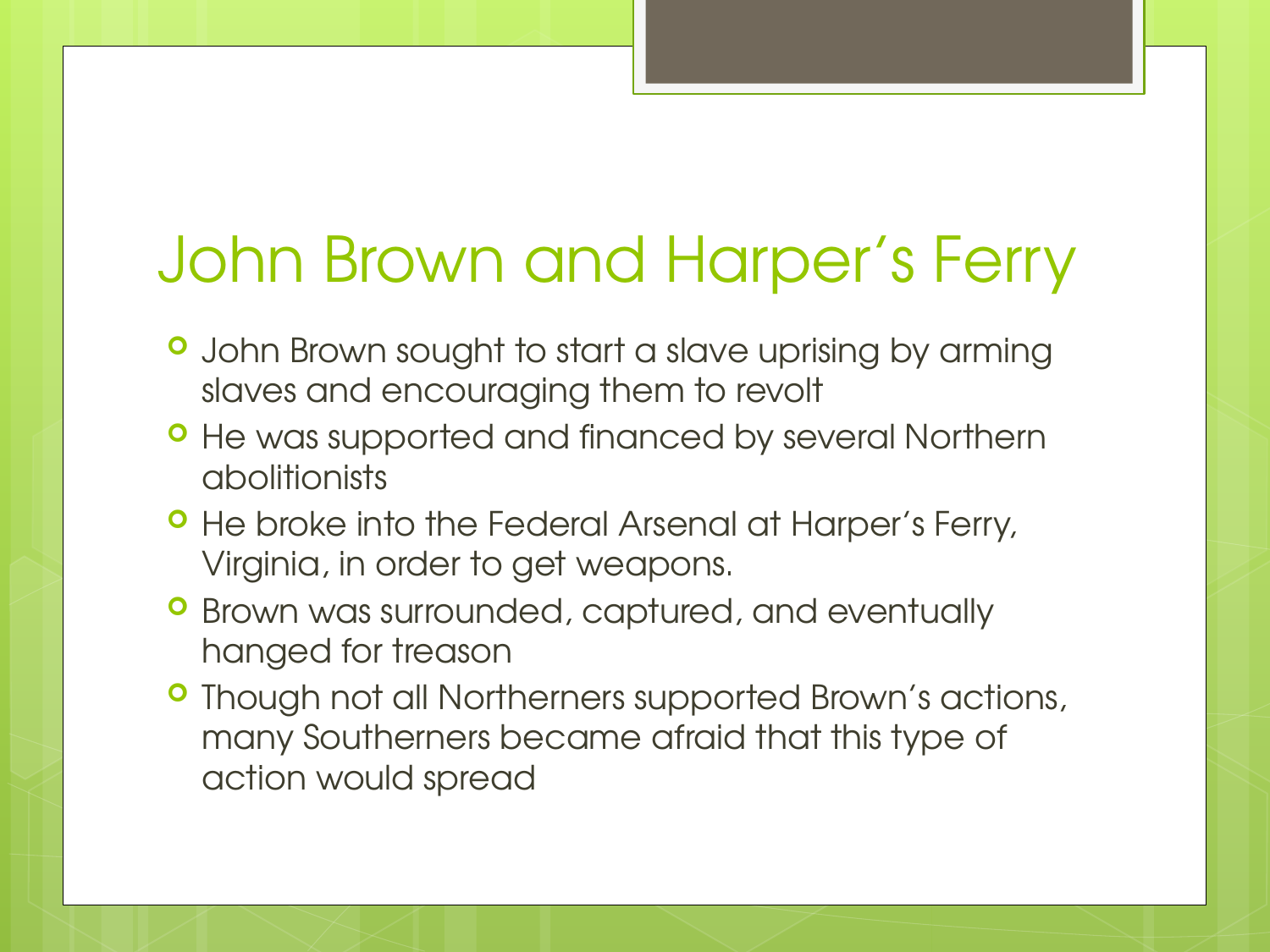

# John Brown and Harper’s Ferry
John Brown sought to start a slave uprising by arming slaves and encouraging them to revolt
He was supported and financed by several Northern abolitionists
He broke into the Federal Arsenal at Harper’s Ferry, Virginia, in order to get weapons.
Brown was surrounded, captured, and eventually hanged for treason
Though not all Northerners supported Brown’s actions, many Southerners became afraid that this type of action would spread